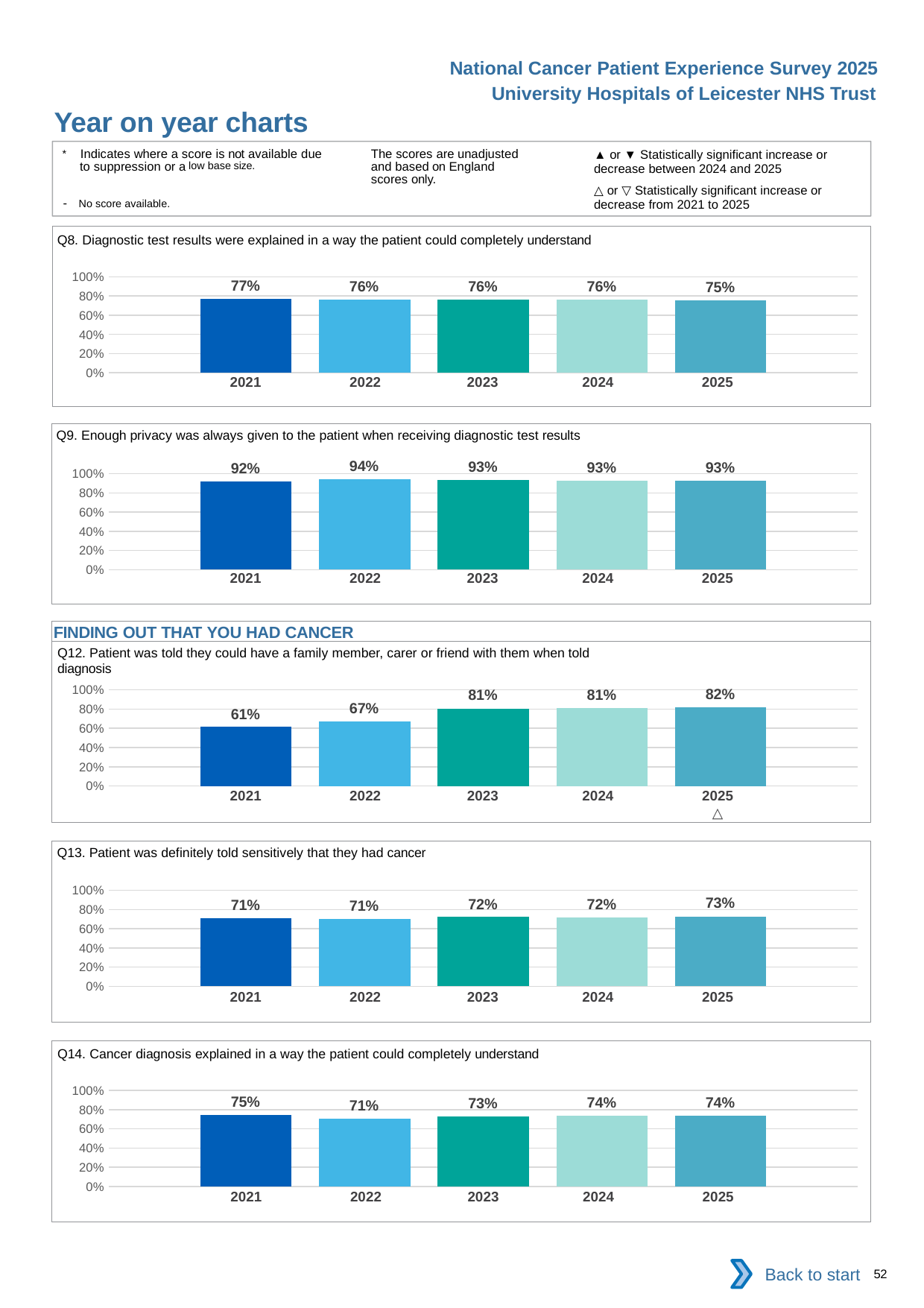

National Cancer Patient Experience Survey 2025
University Hospitals of Leicester NHS Trust
Year on year charts (2)

The scores are unadjusted and based on England scores only.
*  Indicates where a score is not available due to suppression or a low base size.
- No score available.
▲ or ▼ Statistically significant increase or decrease between 2024 and 2025
△ or ▽ Statistically significant increase or decrease from 2021 to 2025
Q8. Diagnostic test results were explained in a way the patient could completely understand

### Chart

| Category | 2021 | 2022 | 2023 | 2024 | 2025 |
|---|---|---|---|---|---|
| Category 1 | 0.7665198 | 0.7582418 | 0.7627965 | 0.7628742 | 0.750332 |
| 2021 | 2022 | 2023 | 2024 | 2025 |
| --- | --- | --- | --- | --- |
|  |  |  |  |  |
Q9. Enough privacy was always given to the patient when receiving diagnostic test results

### Chart

| Category | 2021 | 2022 | 2023 | 2024 | 2025 |
|---|---|---|---|---|---|
| Category 1 | 0.9183223 | 0.9393939 | 0.931677 | 0.927381 | 0.9271523 |
| 2021 | 2022 | 2023 | 2024 | 2025 |
| --- | --- | --- | --- | --- |
|  |  |  |  |  |
FINDING OUT THAT YOU HAD CANCER
Q12. Patient was told they could have a family member, carer or friend with them when told diagnosis

### Chart

| Category | 2021 | 2022 | 2023 | 2024 | 2025 |
|---|---|---|---|---|---|
| Category 1 | 0.6134538 | 0.671875 | 0.8059701 | 0.8108108 | 0.8215527 |
| 2021 | 2022 | 2023 | 2024 | 2025 |
| --- | --- | --- | --- | --- |
|  |  |  |  | △ |
Q13. Patient was definitely told sensitively that they had cancer

### Chart

| Category | 2021 | 2022 | 2023 | 2024 | 2025 |
|---|---|---|---|---|---|
| Category 1 | 0.7055449 | 0.7052023 | 0.7213823 | 0.7201605 | 0.728368 |
| 2021 | 2022 | 2023 | 2024 | 2025 |
| --- | --- | --- | --- | --- |
|  |  |  |  |  |
Q14. Cancer diagnosis explained in a way the patient could completely understand

### Chart

| Category | 2021 | 2022 | 2023 | 2024 | 2025 |
|---|---|---|---|---|---|
| Category 1 | 0.7461977 | 0.7055427 | 0.7330463 | 0.7407407 | 0.7398907 |
| 2021 | 2022 | 2023 | 2024 | 2025 |
| --- | --- | --- | --- | --- |
|  |  |  |  |  |
Back to start

52